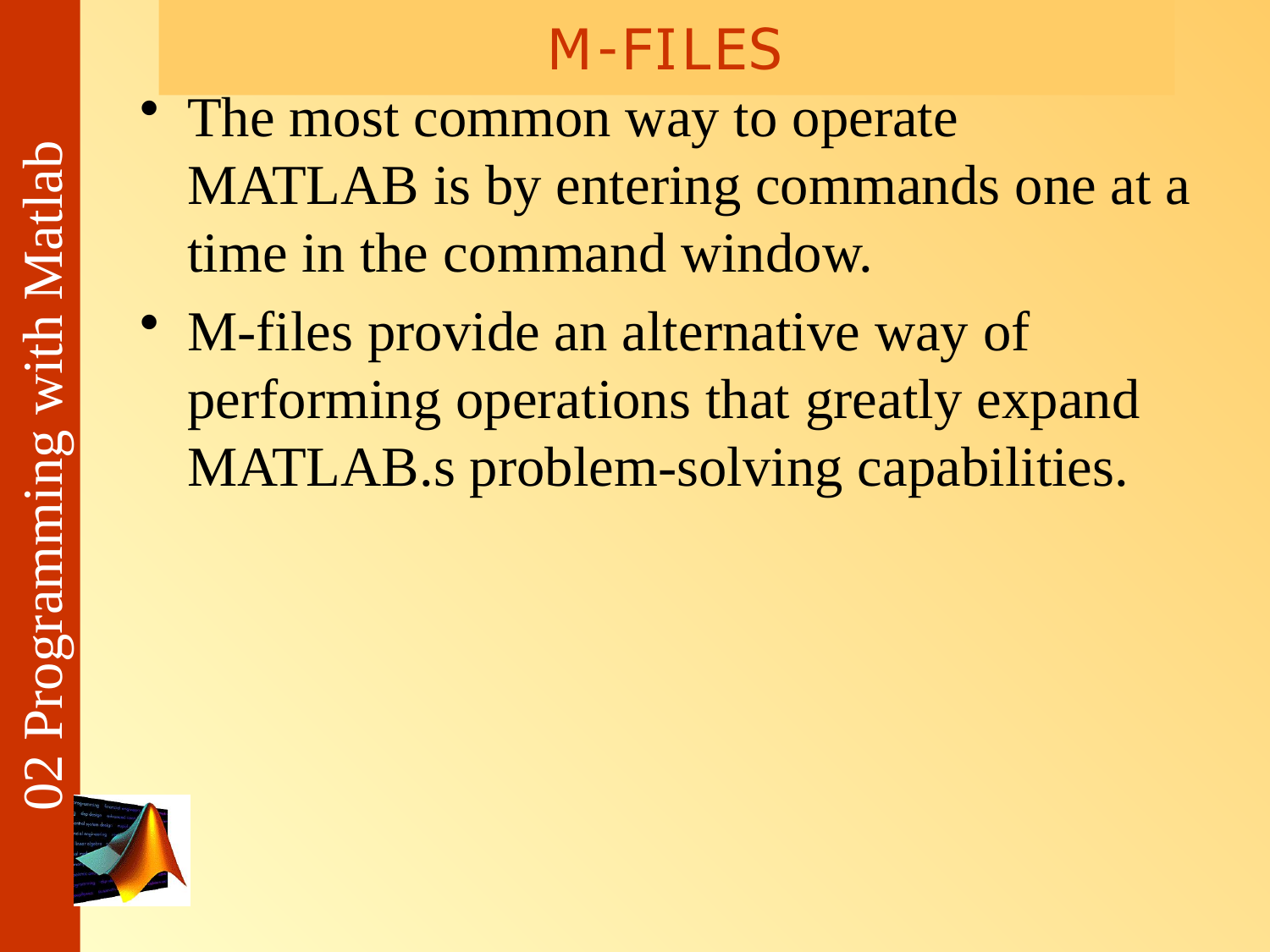

# M-FILES
The most common way to operate MATLAB is by entering commands one at a time in the command window.
M-files provide an alternative way of performing operations that greatly expand MATLAB.s problem-solving capabilities.